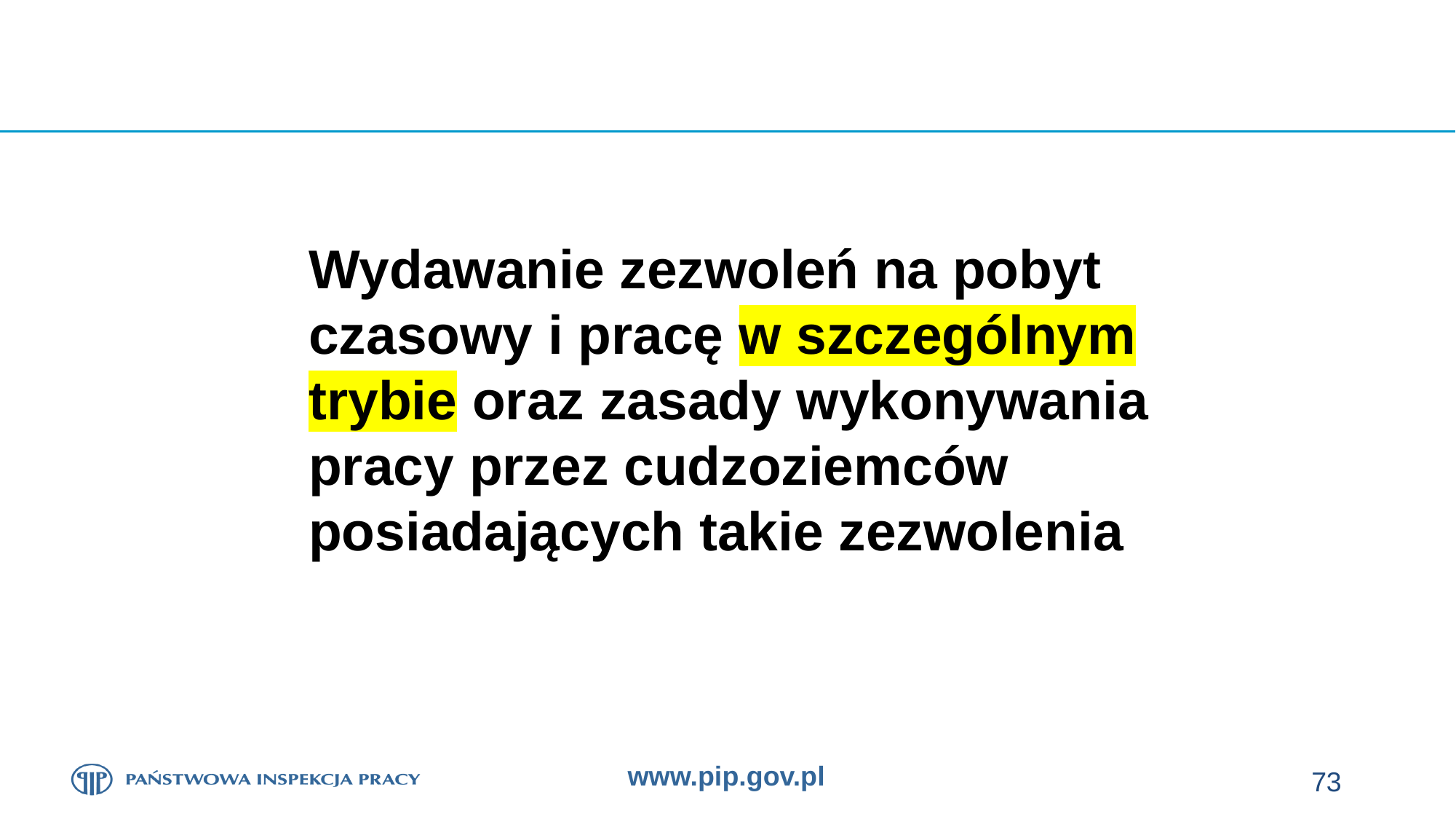

# Wydawanie zezwoleń na pobyt czasowy i pracę w szczególnym trybie oraz zasady wykonywania pracy przez cudzoziemców posiadających takie zezwolenia